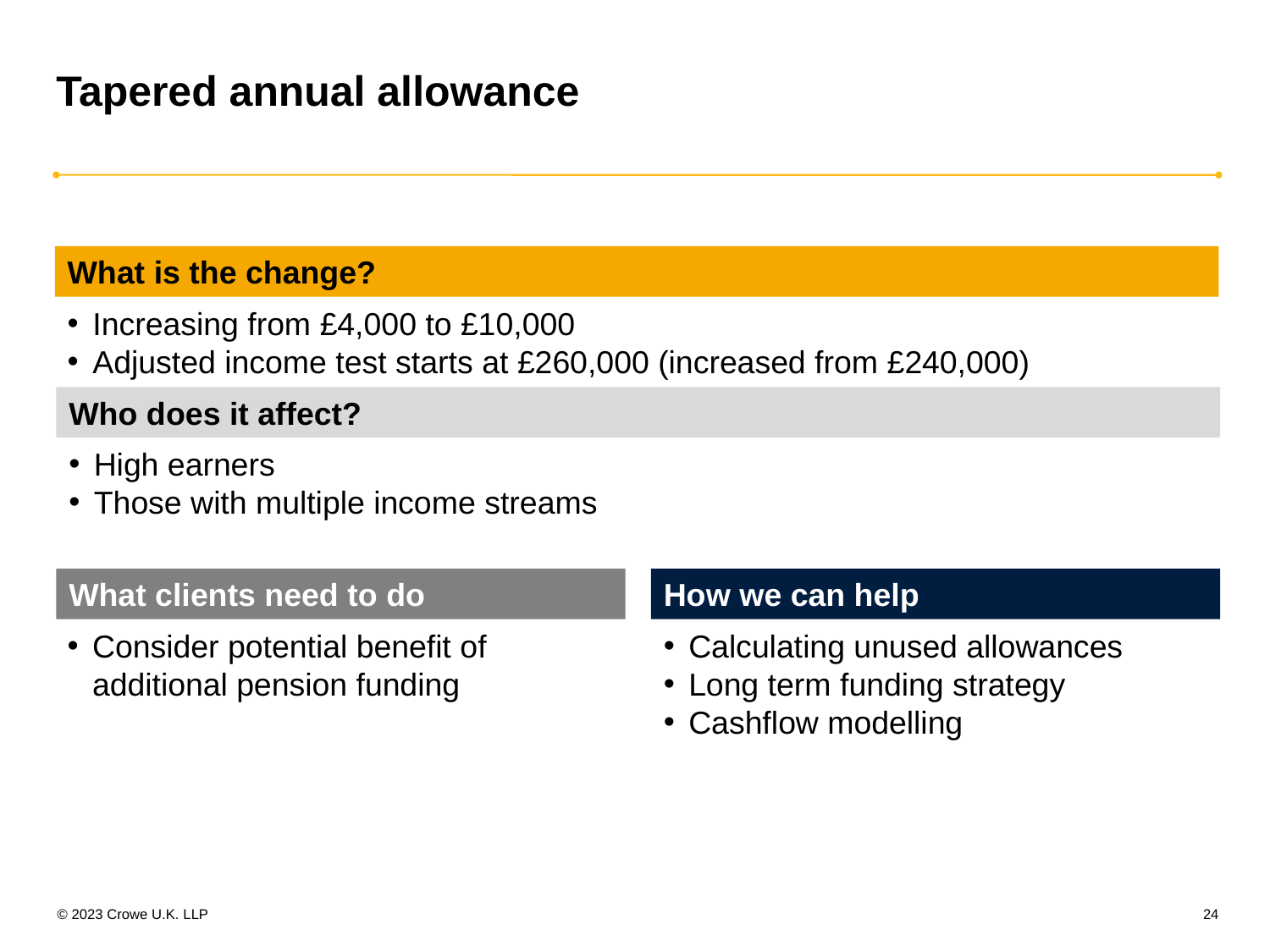

# Tapered annual allowance
What is the change?
Increasing from £4,000 to £10,000
Adjusted income test starts at £260,000 (increased from £240,000)
Who does it affect?
High earners
Those with multiple income streams
What clients need to do
How we can help
Consider potential benefit of additional pension funding
Calculating unused allowances
Long term funding strategy
Cashflow modelling